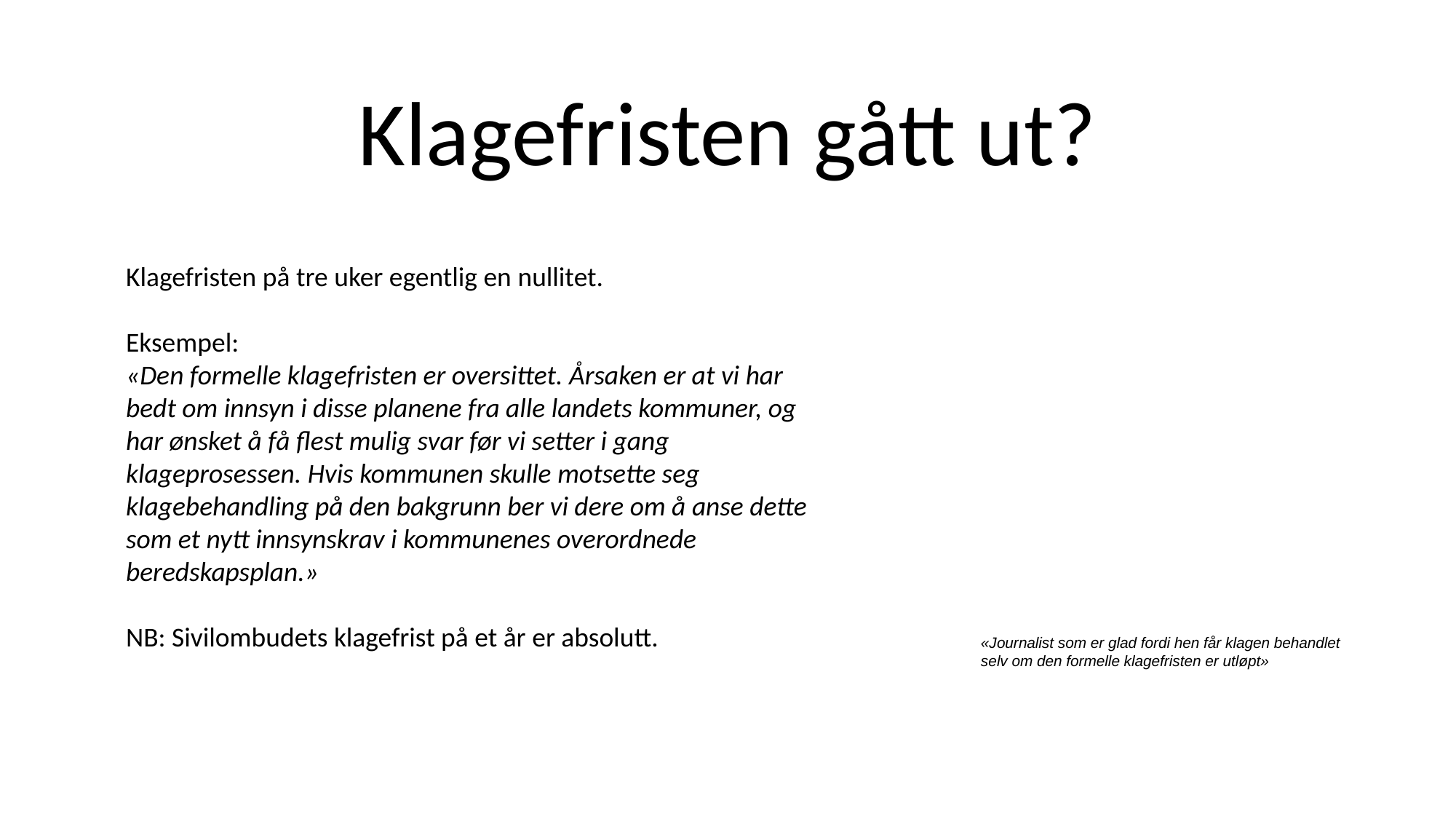

# Klagefristen gått ut?
Klagefristen på tre uker egentlig en nullitet.

Eksempel:
«Den formelle klagefristen er oversittet. Årsaken er at vi har bedt om innsyn i disse planene fra alle landets kommuner, og har ønsket å få flest mulig svar før vi setter i gang klageprosessen. Hvis kommunen skulle motsette seg klagebehandling på den bakgrunn ber vi dere om å anse dette som et nytt innsynskrav i kommunenes overordnede beredskapsplan.»

NB: Sivilombudets klagefrist på et år er absolutt.
«Journalist som er glad fordi hen får klagen behandlet
selv om den formelle klagefristen er utløpt»